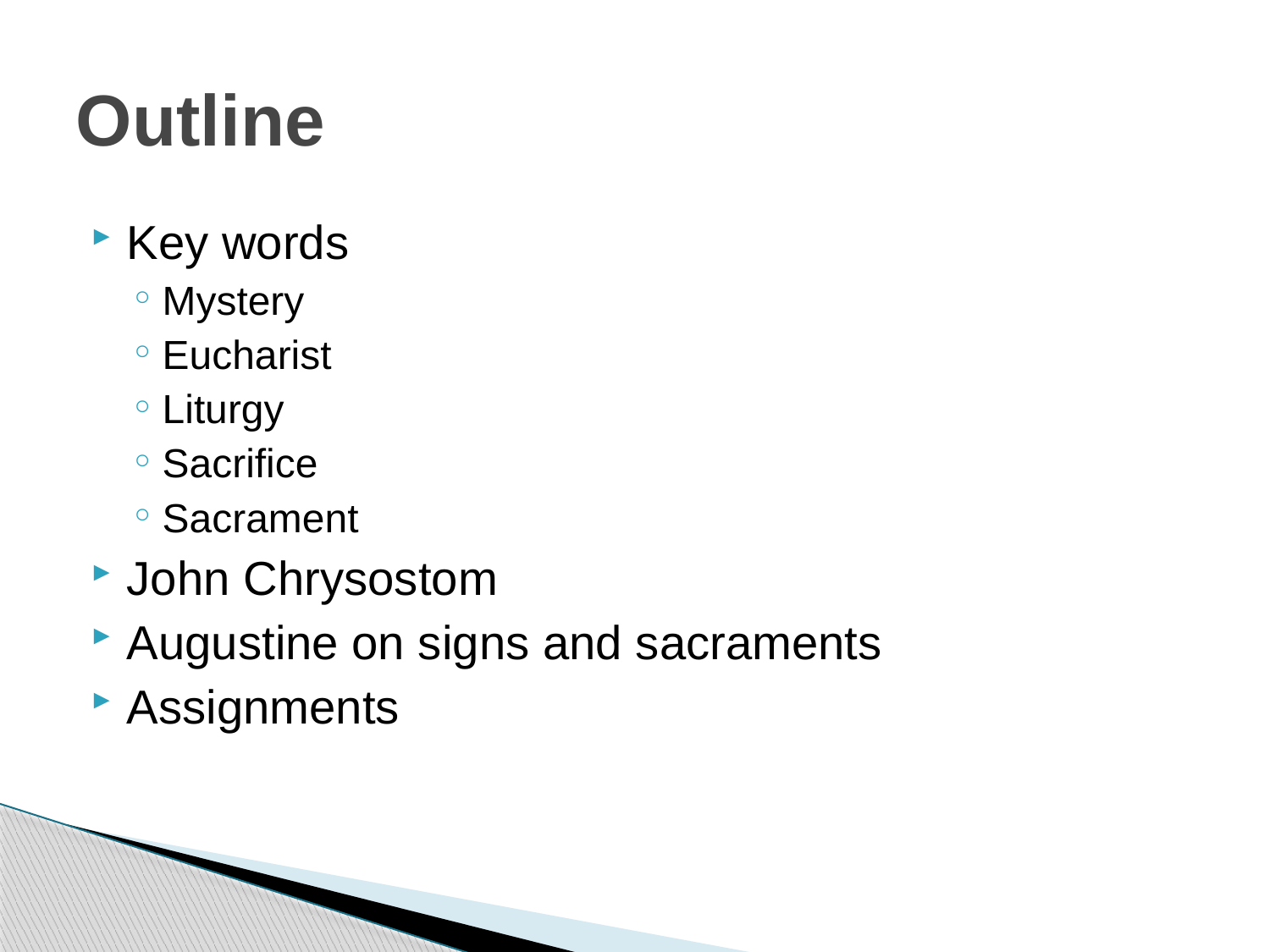

# Outline
Key words
Mystery
Eucharist
Liturgy
Sacrifice
Sacrament
John Chrysostom
Augustine on signs and sacraments
Assignments